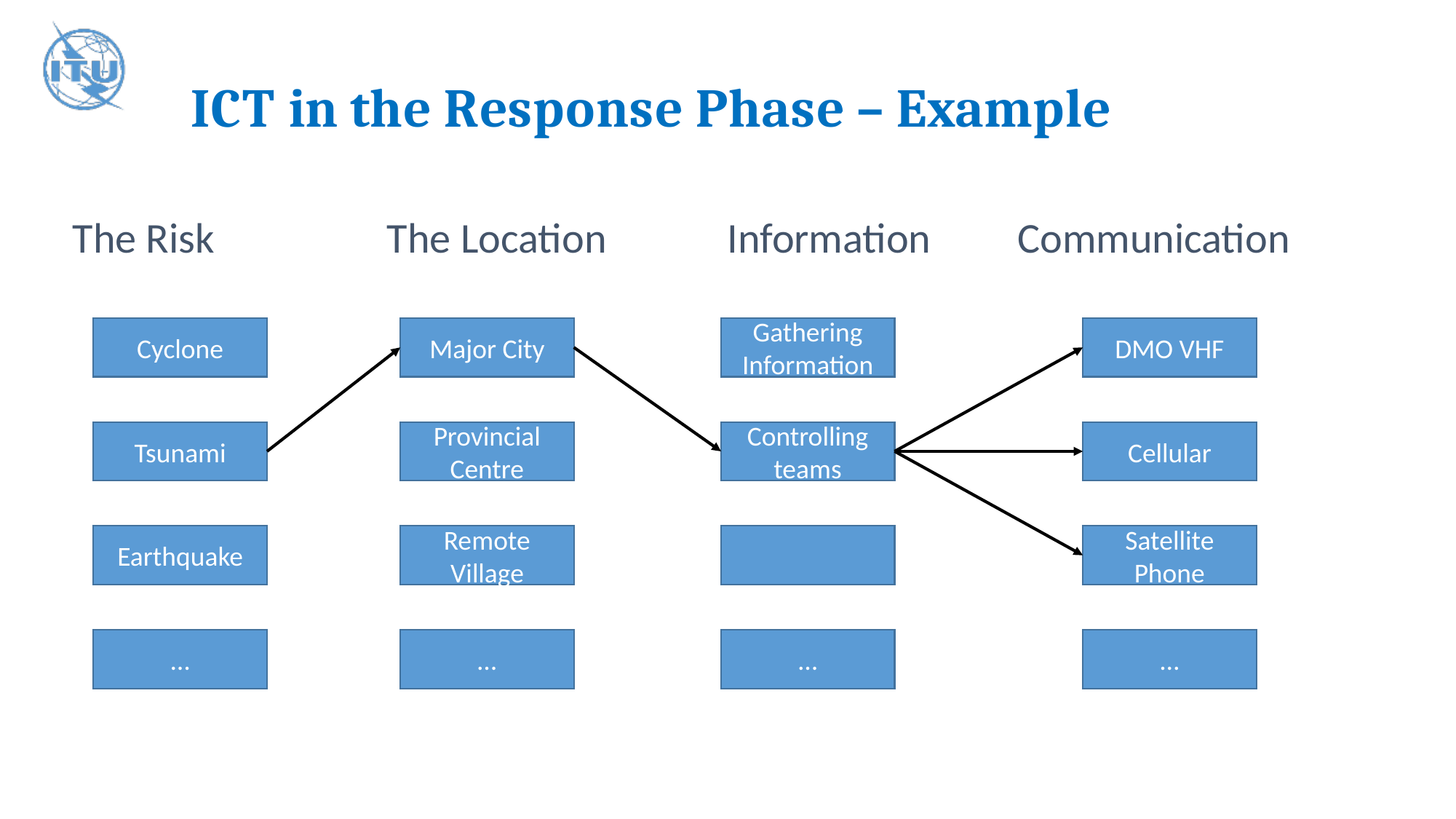

# ICT in the Response Phase – Example
The Risk	          The Location		Information         Communication
Cyclone
Major City
Gathering Information
Written reports
DMO VHF
Tsunami
Provincial Centre
Controlling teams

Cellular
Earthquake
Remote Village

Satellite Phone
…
…
…

…